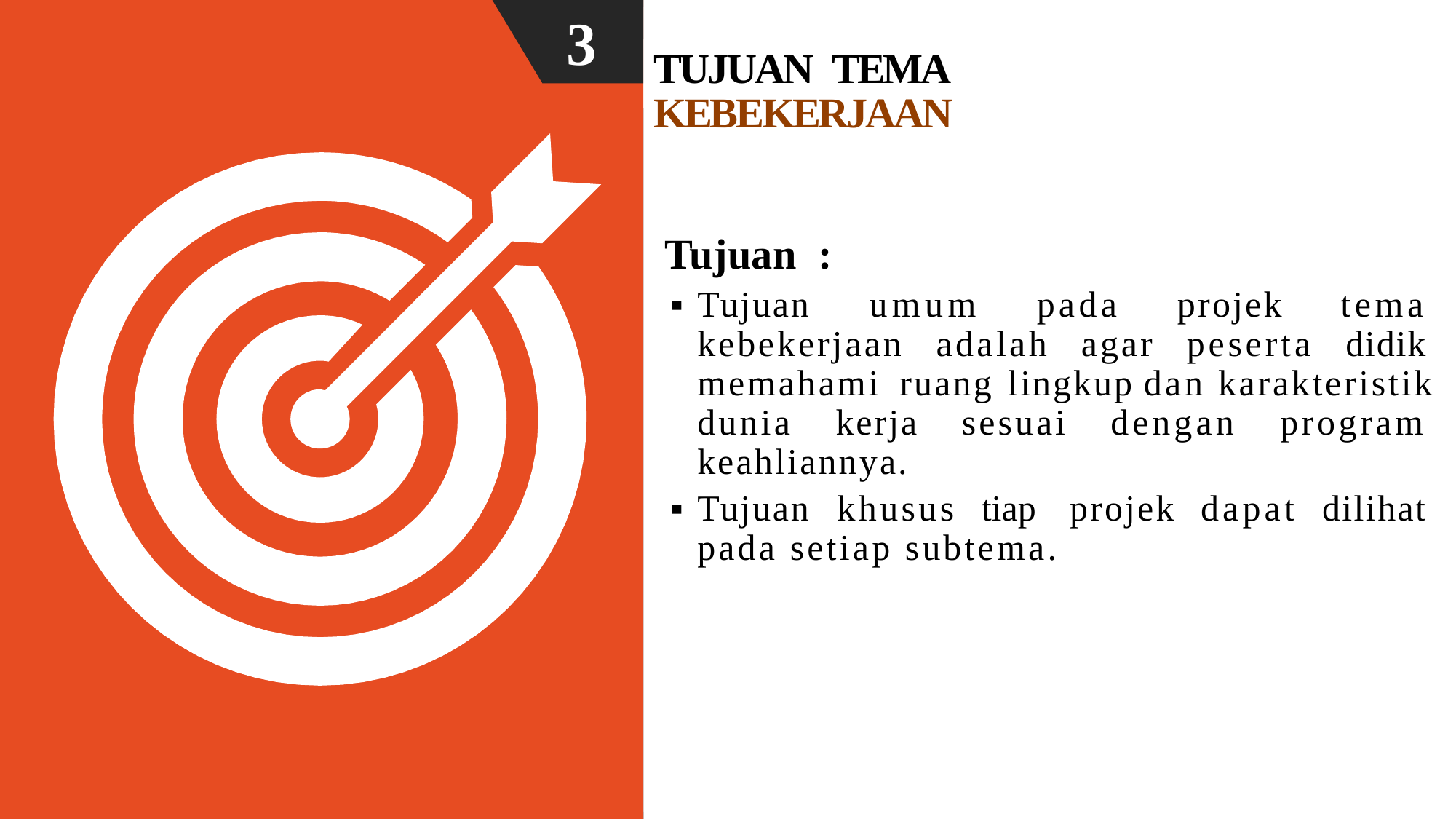

3

TUJUAN TEMA KEBEKERJAAN

Tujuan  :
▪
Tujuan
umum
pada
projek
peserta
tema
didik
kebekerjaan
adalah
agar
memahami ruang lingkup dan karakteristik
dunia
kerja
sesuai
dengan
program
keahliannya.
▪
Tujuan
khusus
tiap   projek
dapat
dilihat
pada setiap subtema.